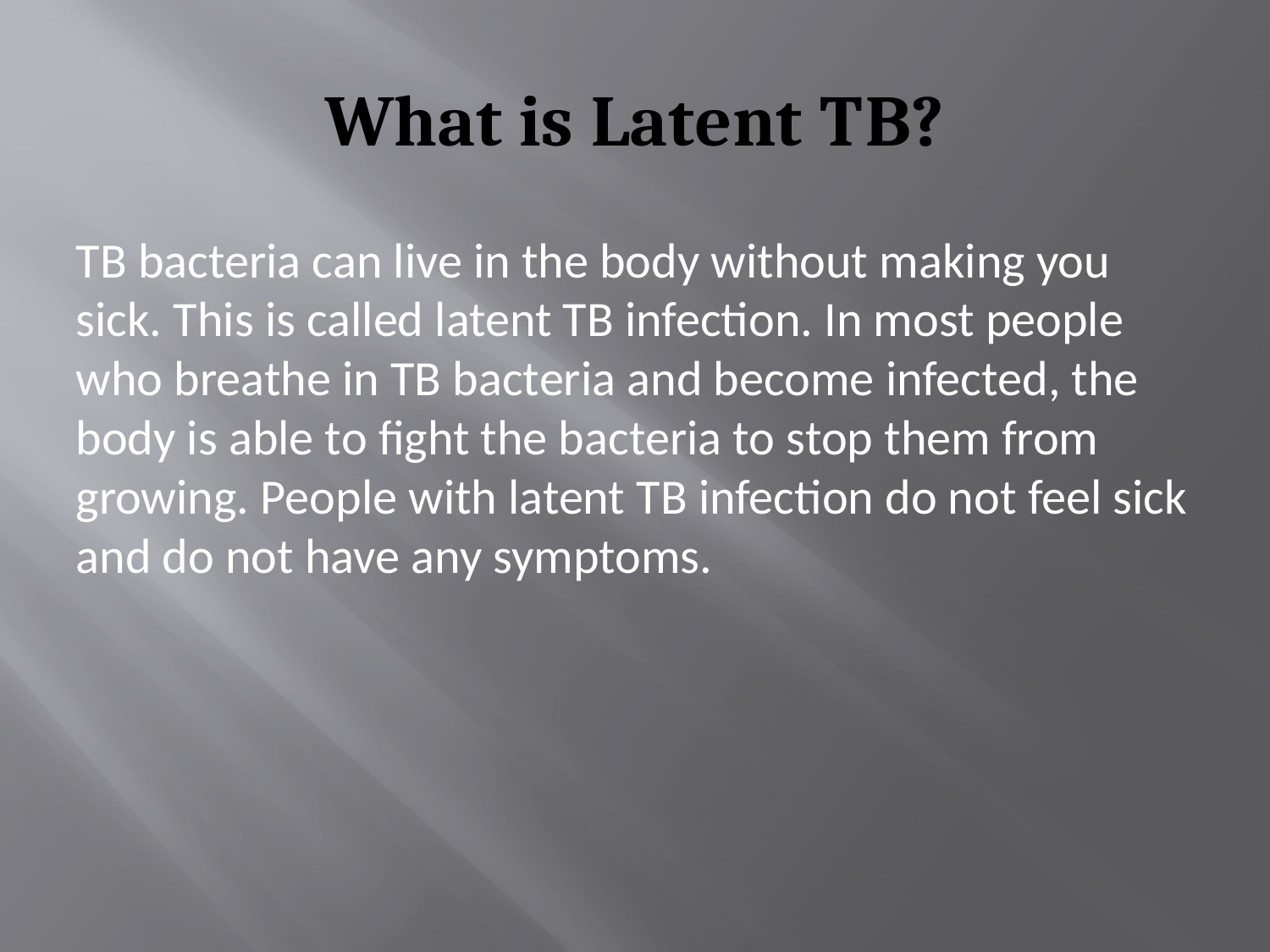

# What is Latent TB?
TB bacteria can live in the body without making you sick. This is called latent TB infection. In most people who breathe in TB bacteria and become infected, the body is able to fight the bacteria to stop them from growing. People with latent TB infection do not feel sick and do not have any symptoms.